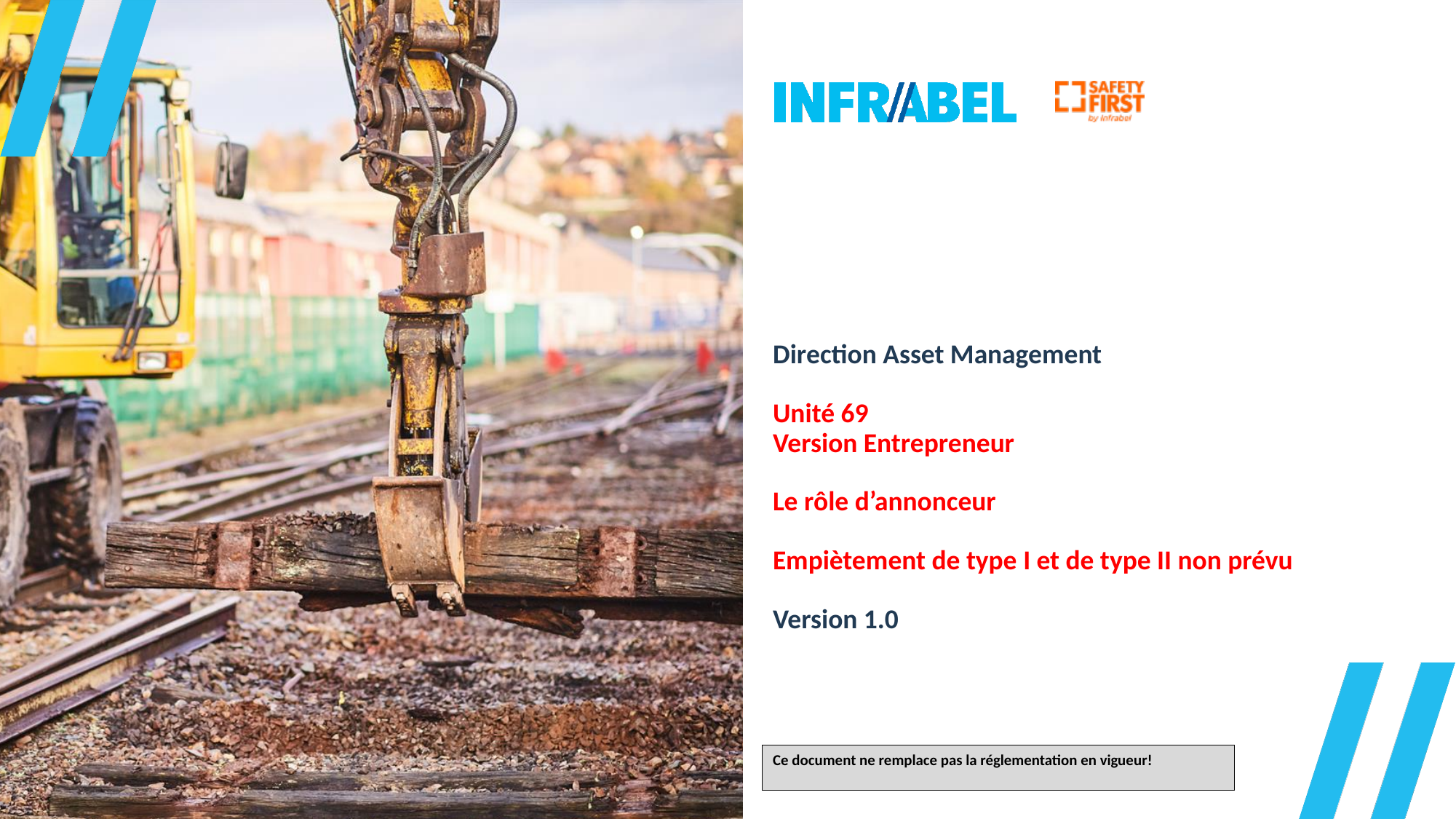

# Direction Asset Management Unité 69 Version Entrepreneur Le rôle d’annonceur Empiètement de type I et de type II non prévu Version 1.0
Ce document ne remplace pas la réglementation en vigueur!